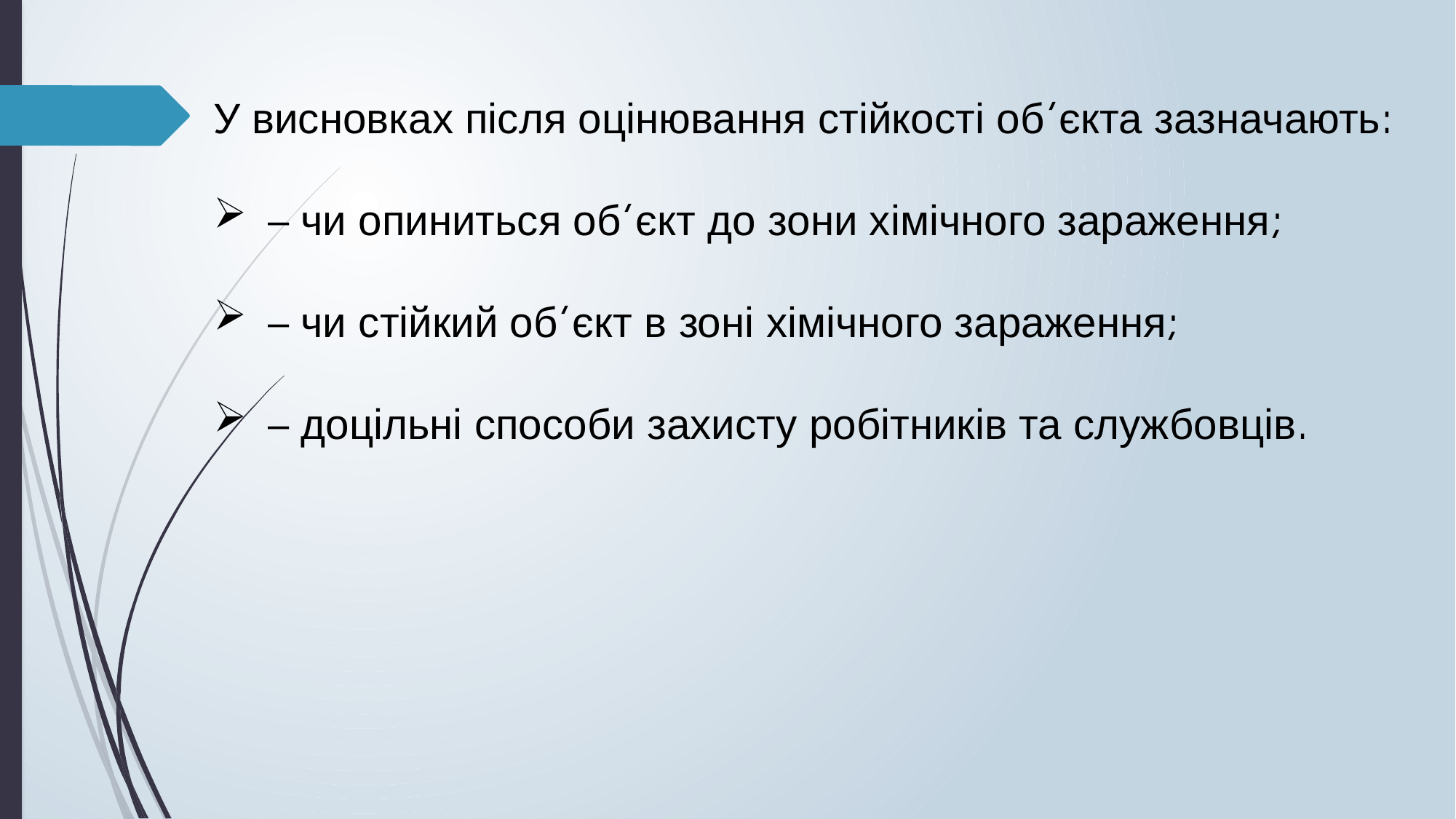

У висновках після оцінювання стійкості об’єкта зазначають:
– чи опиниться об’єкт до зони хімічного зараження;
– чи стійкий об’єкт в зоні хімічного зараження;
– доцільні способи захисту робітників та службовців.